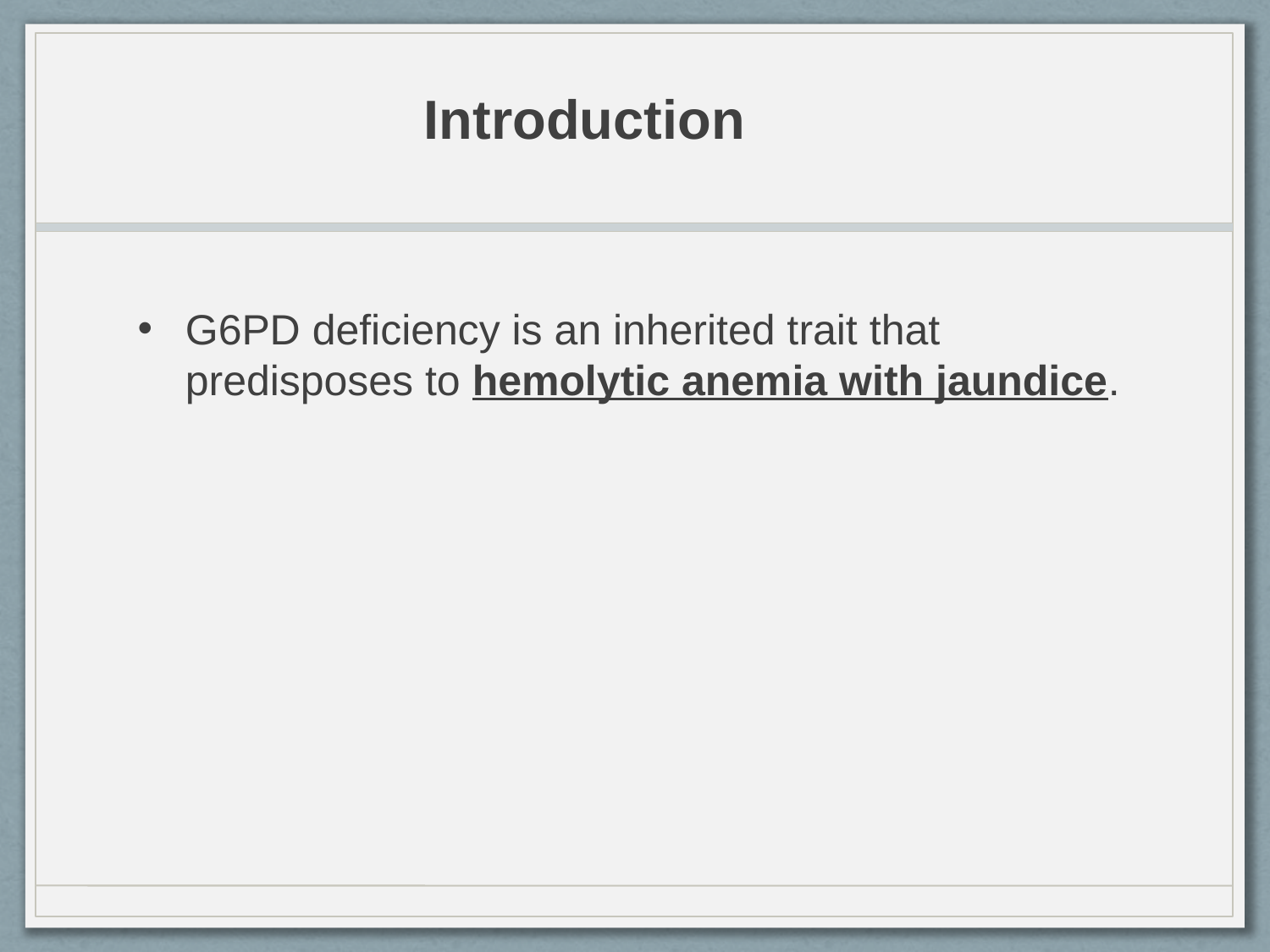

# Introduction
G6PD deficiency is an inherited trait that predisposes to hemolytic anemia with jaundice.